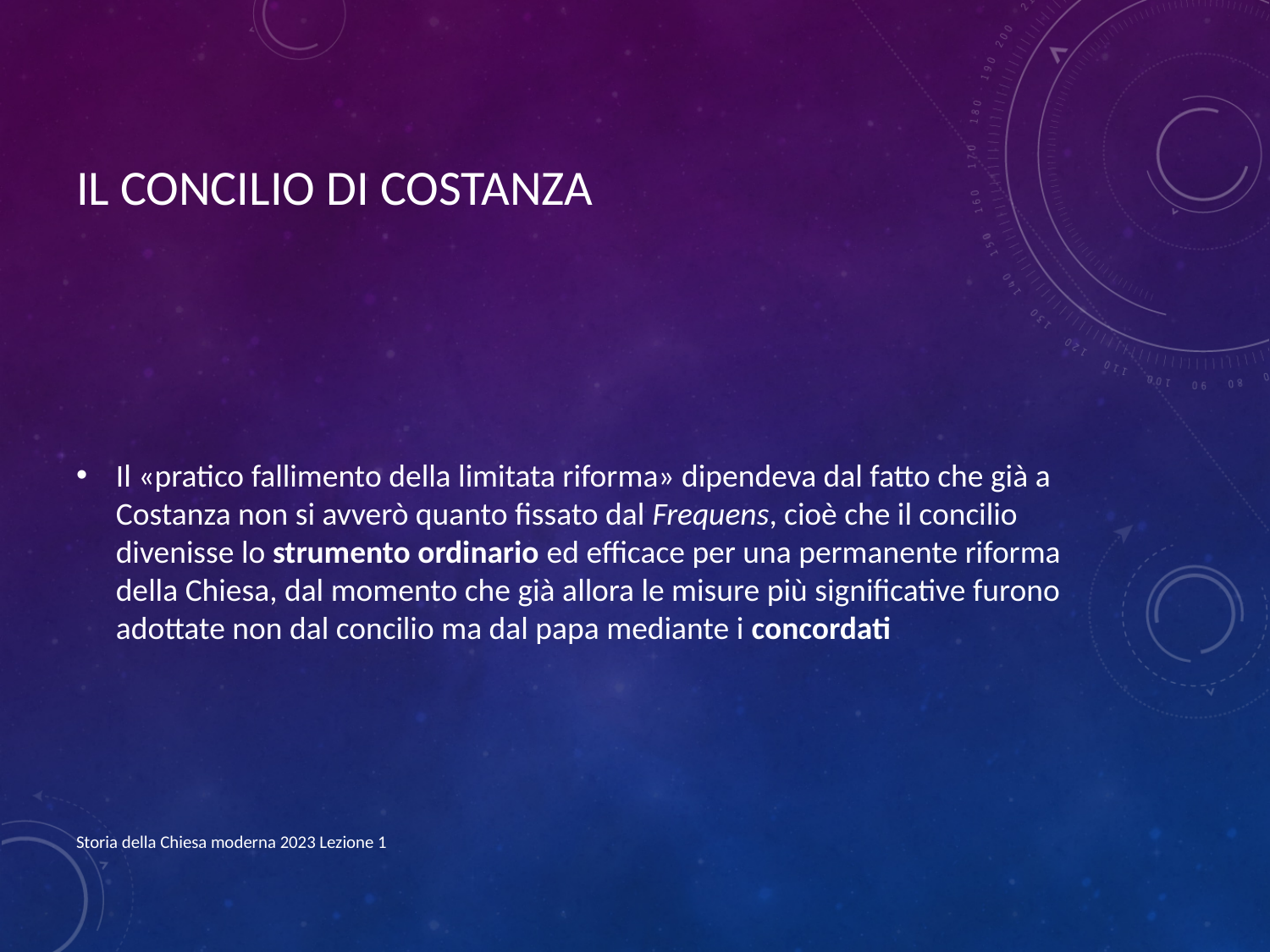

# Il Concilio di Costanza
Il «pratico fallimento della limitata riforma» dipendeva dal fatto che già a Costanza non si avverò quanto fissato dal Frequens, cioè che il concilio divenisse lo strumento ordinario ed efficace per una permanente riforma della Chiesa, dal momento che già allora le misure più significative furono adottate non dal concilio ma dal papa mediante i concordati
Storia della Chiesa moderna 2023 Lezione 1